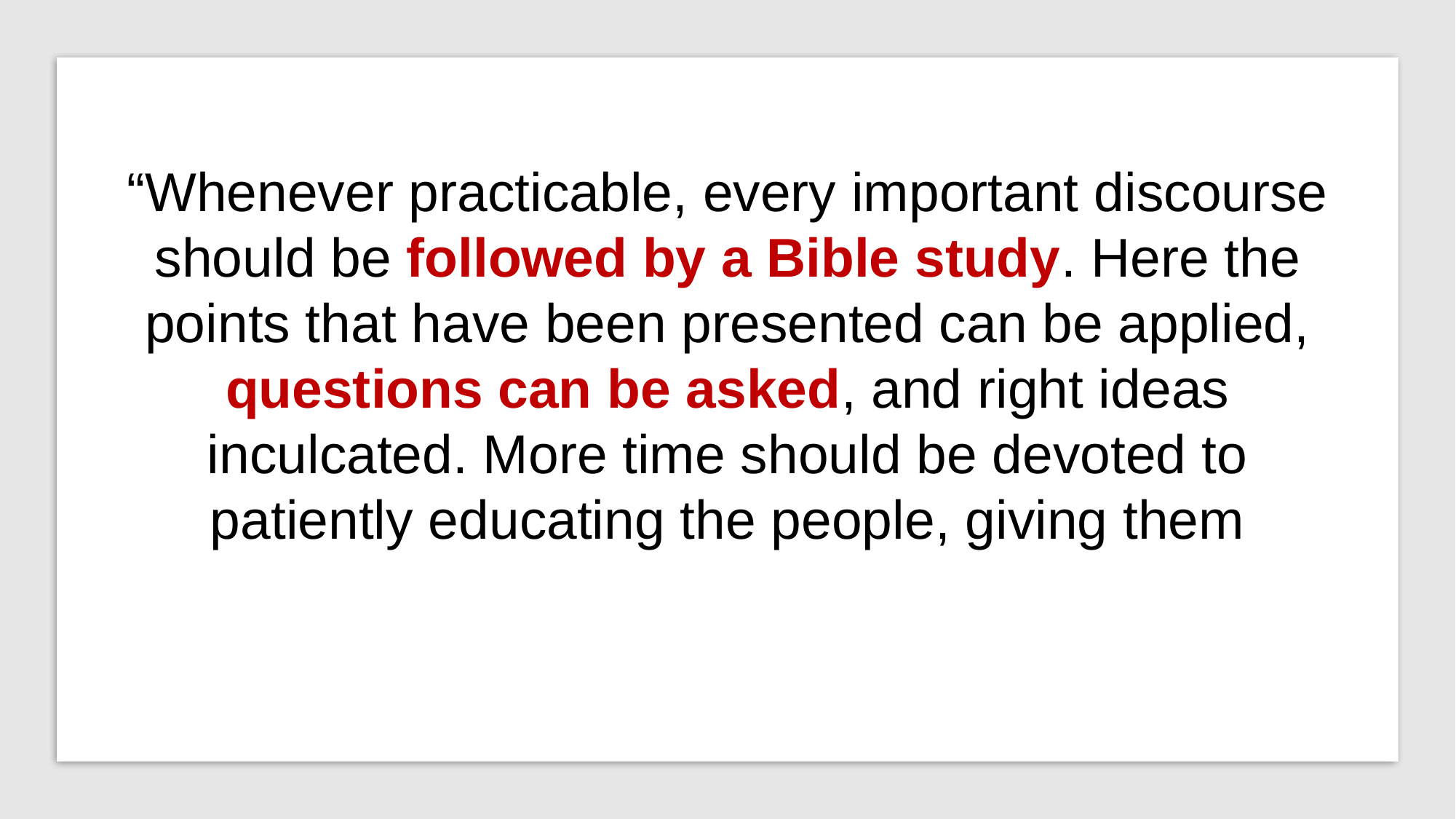

“Whenever practicable, every important discourse should be followed by a Bible study. Here the points that have been presented can be applied, questions can be asked, and right ideas inculcated. More time should be devoted to patiently educating the people, giving them